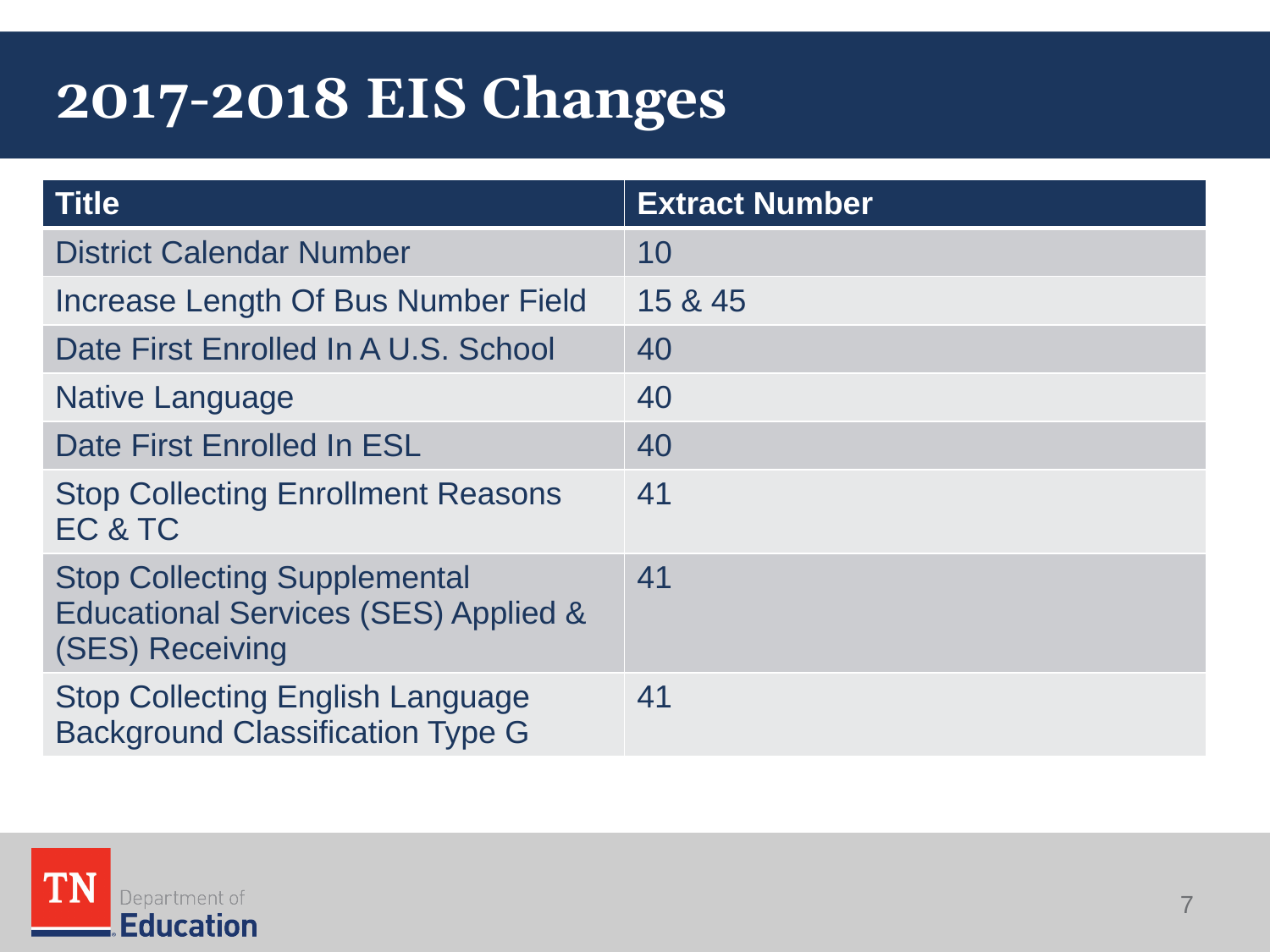

# 2017-2018 EIS Changes
| Title | Extract Number |
| --- | --- |
| District Calendar Number | 10 |
| Increase Length Of Bus Number Field | 15 & 45 |
| Date First Enrolled In A U.S. School | 40 |
| Native Language | 40 |
| Date First Enrolled In ESL | 40 |
| Stop Collecting Enrollment Reasons EC & TC | 41 |
| Stop Collecting Supplemental Educational Services (SES) Applied & (SES) Receiving | 41 |
| Stop Collecting English Language Background Classification Type G | 41 |
7